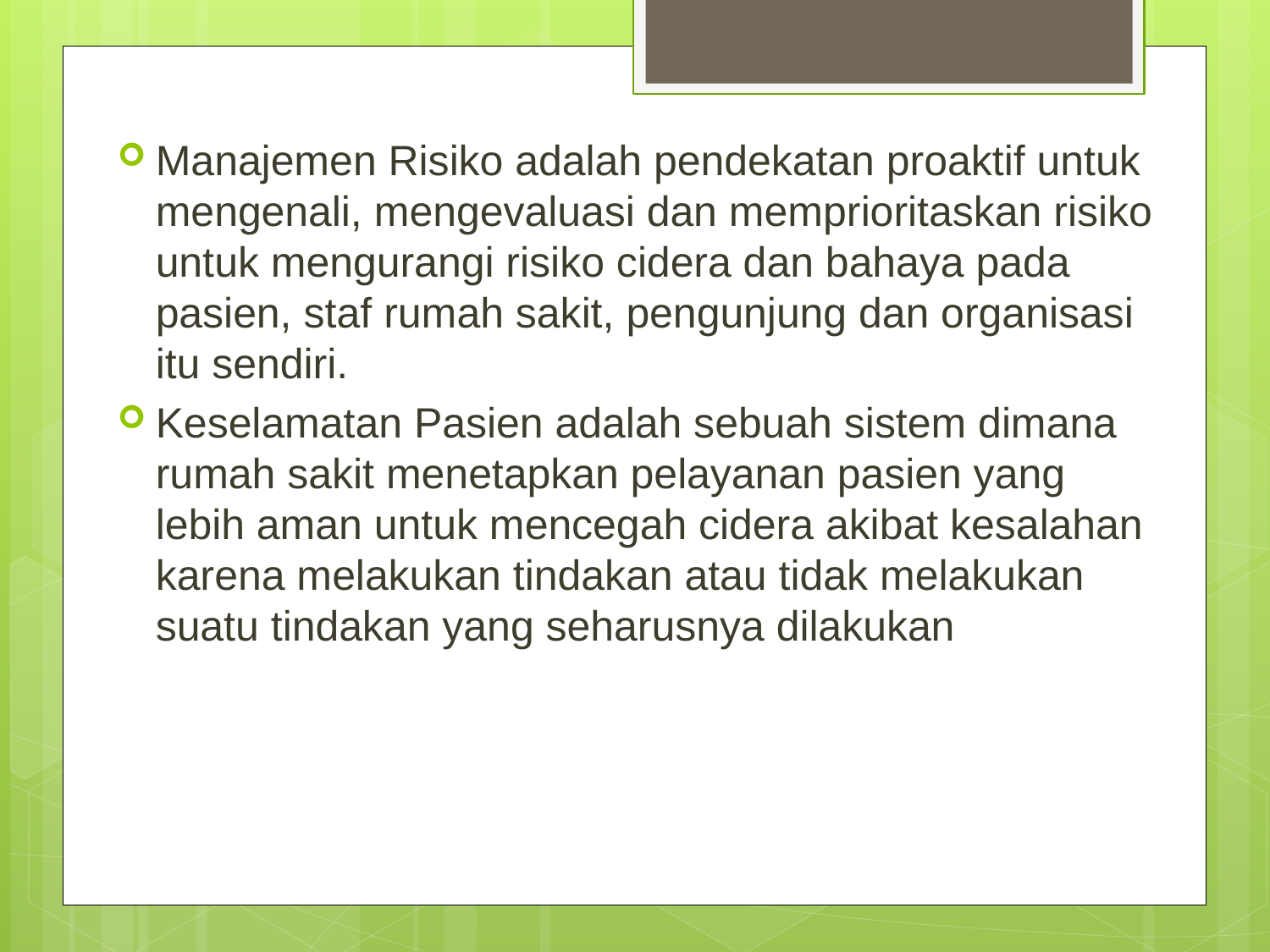

Manajemen Risiko adalah pendekatan proaktif untuk mengenali, mengevaluasi dan memprioritaskan risiko untuk mengurangi risiko cidera dan bahaya pada pasien, staf rumah sakit, pengunjung dan organisasi itu sendiri.
Keselamatan Pasien adalah sebuah sistem dimana rumah sakit menetapkan pelayanan pasien yang lebih aman untuk mencegah cidera akibat kesalahan karena melakukan tindakan atau tidak melakukan suatu tindakan yang seharusnya dilakukan